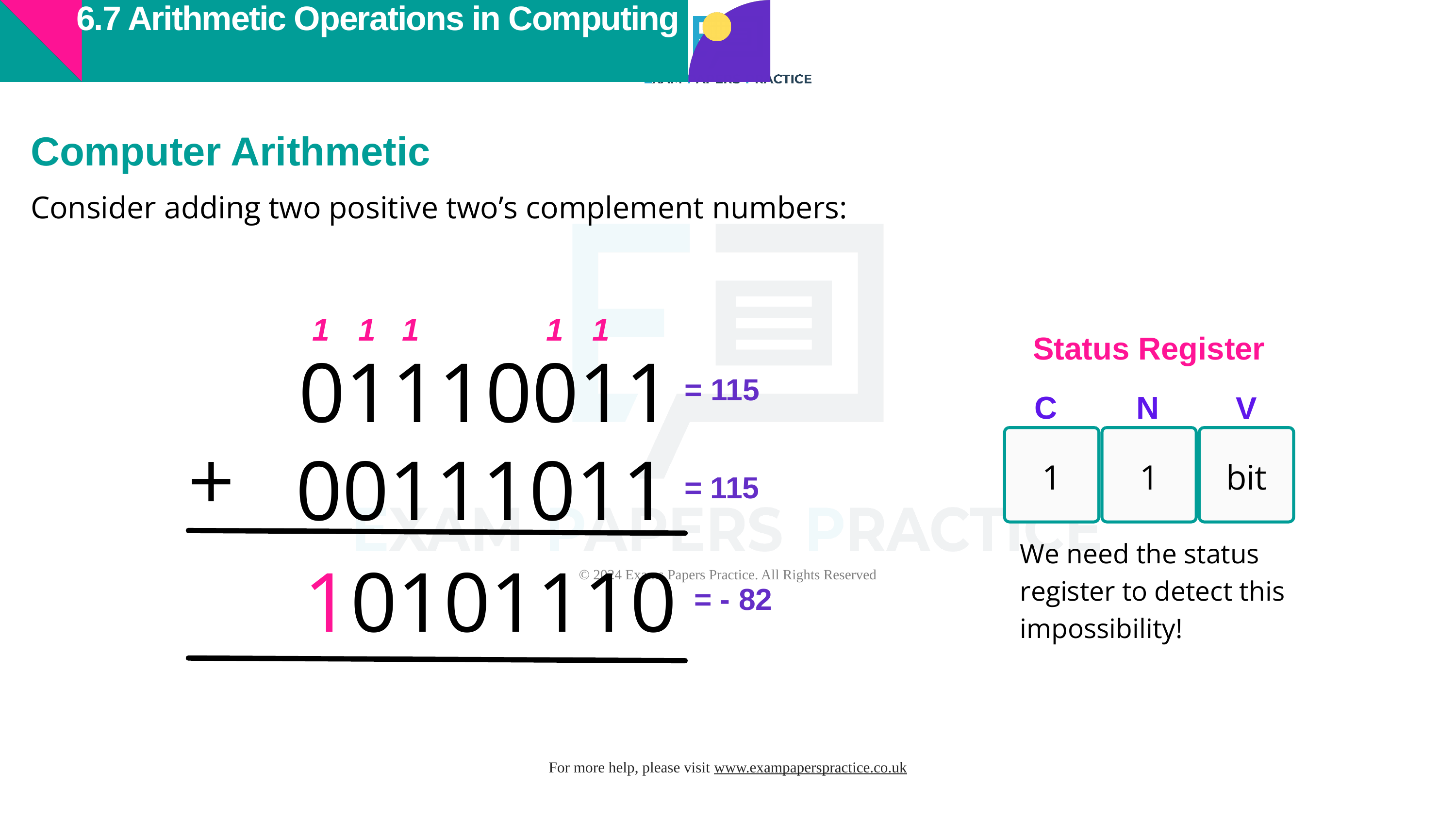

6.7 Arithmetic Operations in Computing

Computer Arithmetic
Consider adding two positive two’s complement numbers:
1
1
1
1
1
Status Register
01110011
= 115
C
N
V
+
00111011

1
1
bit
= 115

We need the status register to detect this impossibility!
10101110
= - 82